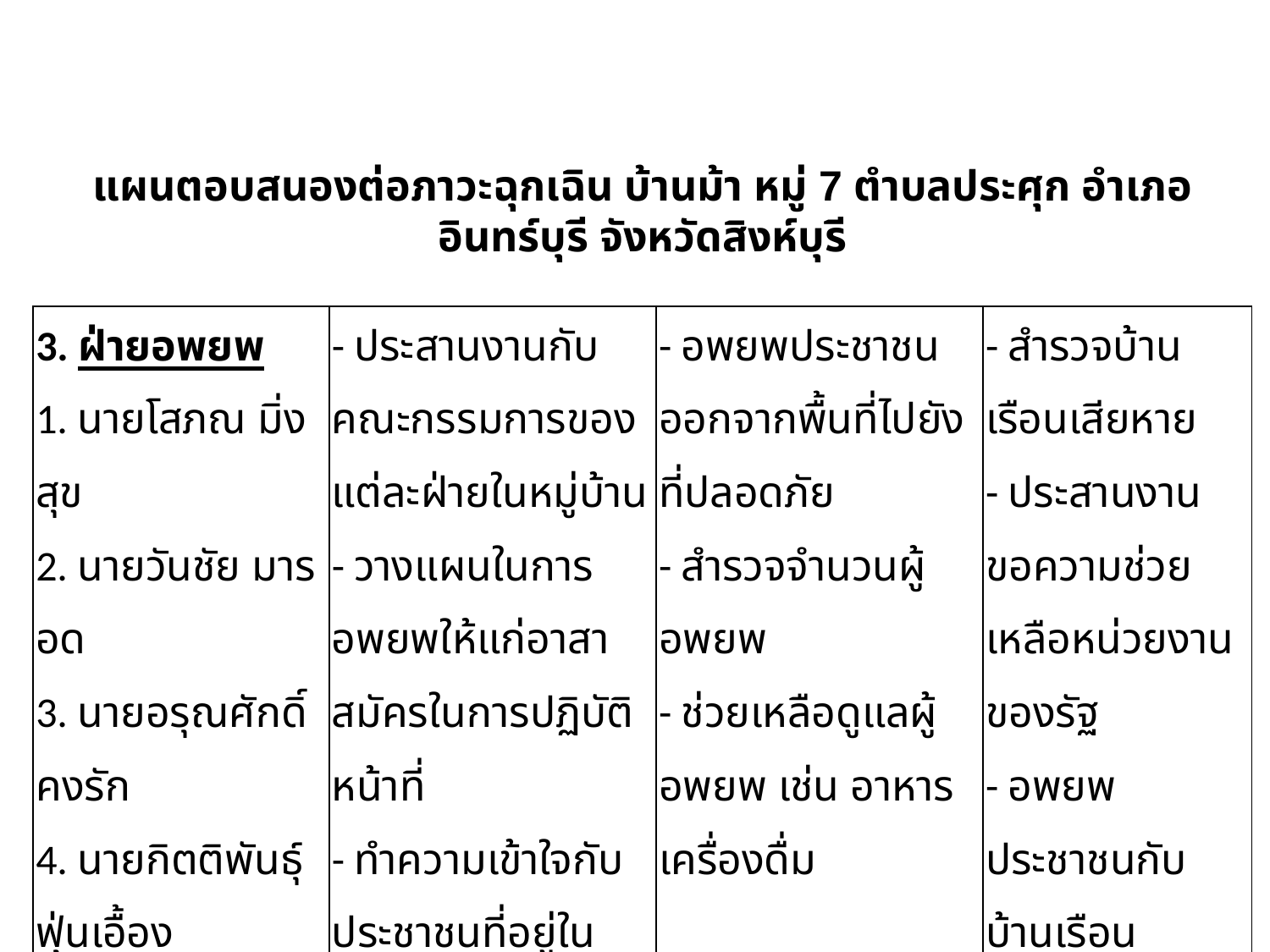

แผนตอบสนองต่อภาวะฉุกเฉิน บ้านม้า หมู่ 7 ตำบลประศุก อำเภออินทร์บุรี จังหวัดสิงห์บุรี
| 3. ฝ่ายอพยพ 1. นายโสภณ มิ่งสุข 2. นายวันชัย มารอด 3. นายอรุณศักดิ์ คงรัก 4. นายกิตติพันธุ์ ฟุ่นเอื้อง 5. นายปัญญา มาใหญ่ 6. นายชรัตย์ สภาพญาติ 7. นายวิมล มาใหญ่ | - ประสานงานกับคณะกรรมการของแต่ละฝ่ายในหมู่บ้าน - วางแผนในการอพยพให้แก่อาสาสมัครในการปฏิบัติหน้าที่ - ทำความเข้าใจกับประชาชนที่อยู่ในชุมชนของเรา | - อพยพประชาชนออกจากพื้นที่ไปยังที่ปลอดภัย - สำรวจจำนวนผู้อพยพ - ช่วยเหลือดูแลผู้อพยพ เช่น อาหาร เครื่องดื่ม | - สำรวจบ้านเรือนเสียหาย - ประสานงานขอความช่วยเหลือหน่วยงานของรัฐ - อพยพประชาชนกับบ้านเรือน |
| --- | --- | --- | --- |